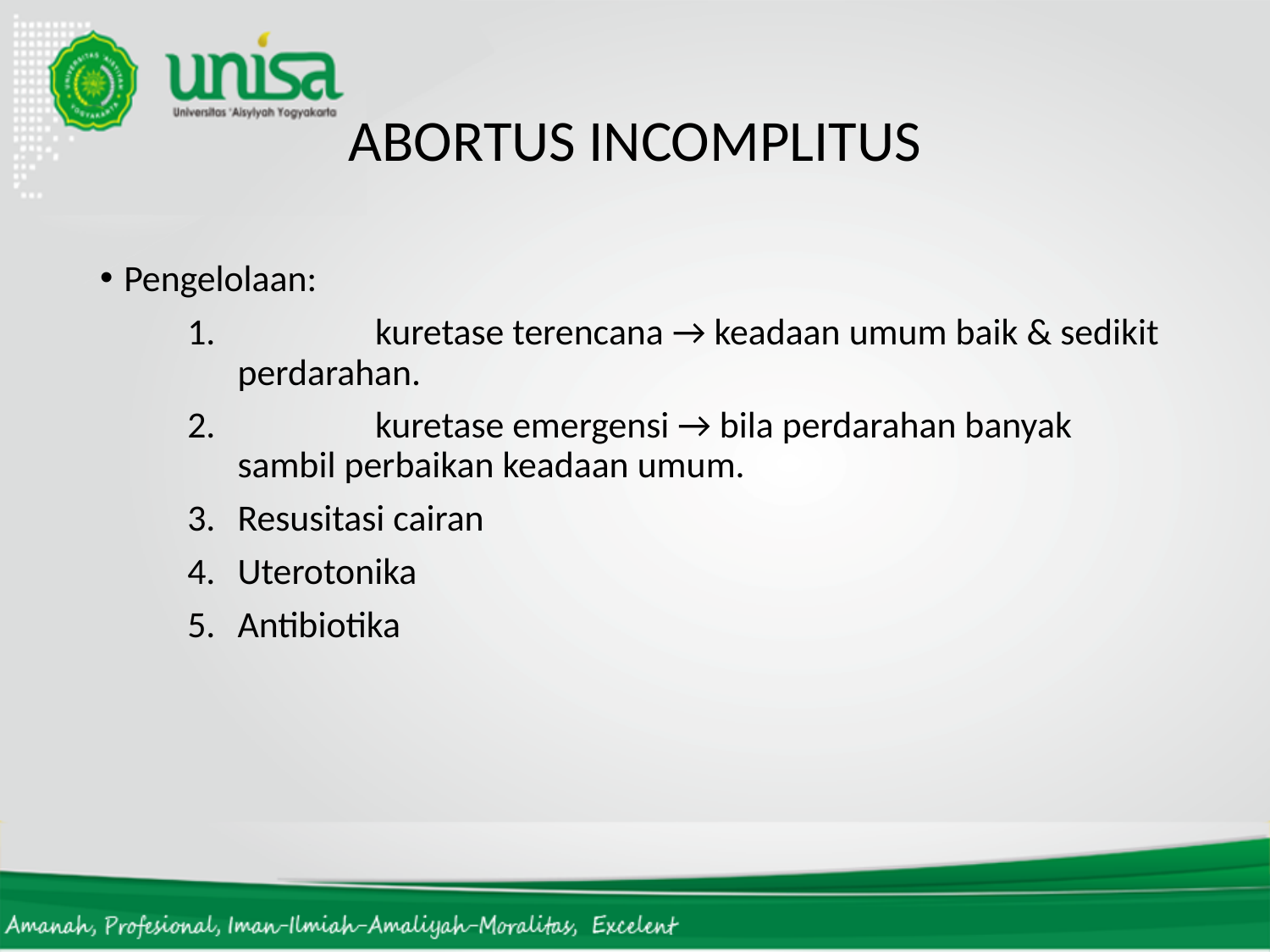

# ABORTUS INCOMPLITUS
Pengelolaan:
	kuretase terencana → keadaan umum baik & sedikit perdarahan.
	kuretase emergensi → bila perdarahan banyak sambil perbaikan keadaan umum.
Resusitasi cairan
Uterotonika
Antibiotika